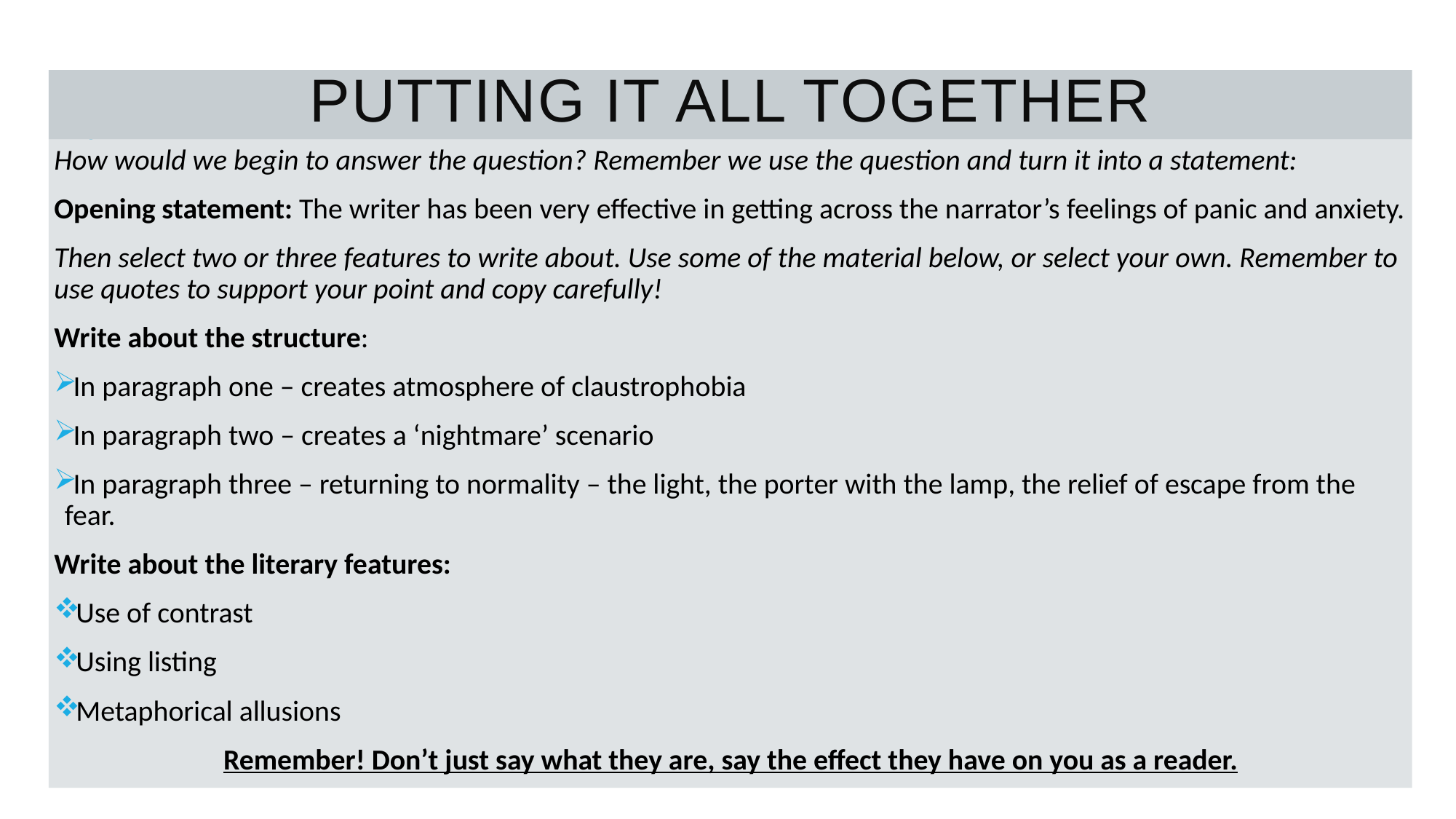

# Putting it all together
How would we begin to answer the question? Remember we use the question and turn it into a statement:
Opening statement: The writer has been very effective in getting across the narrator’s feelings of panic and anxiety.
Then select two or three features to write about. Use some of the material below, or select your own. Remember to use quotes to support your point and copy carefully!
Write about the structure:
In paragraph one – creates atmosphere of claustrophobia
In paragraph two – creates a ‘nightmare’ scenario
In paragraph three – returning to normality – the light, the porter with the lamp, the relief of escape from the fear.
Write about the literary features:
Use of contrast
Using listing
Metaphorical allusions
Remember! Don’t just say what they are, say the effect they have on you as a reader.